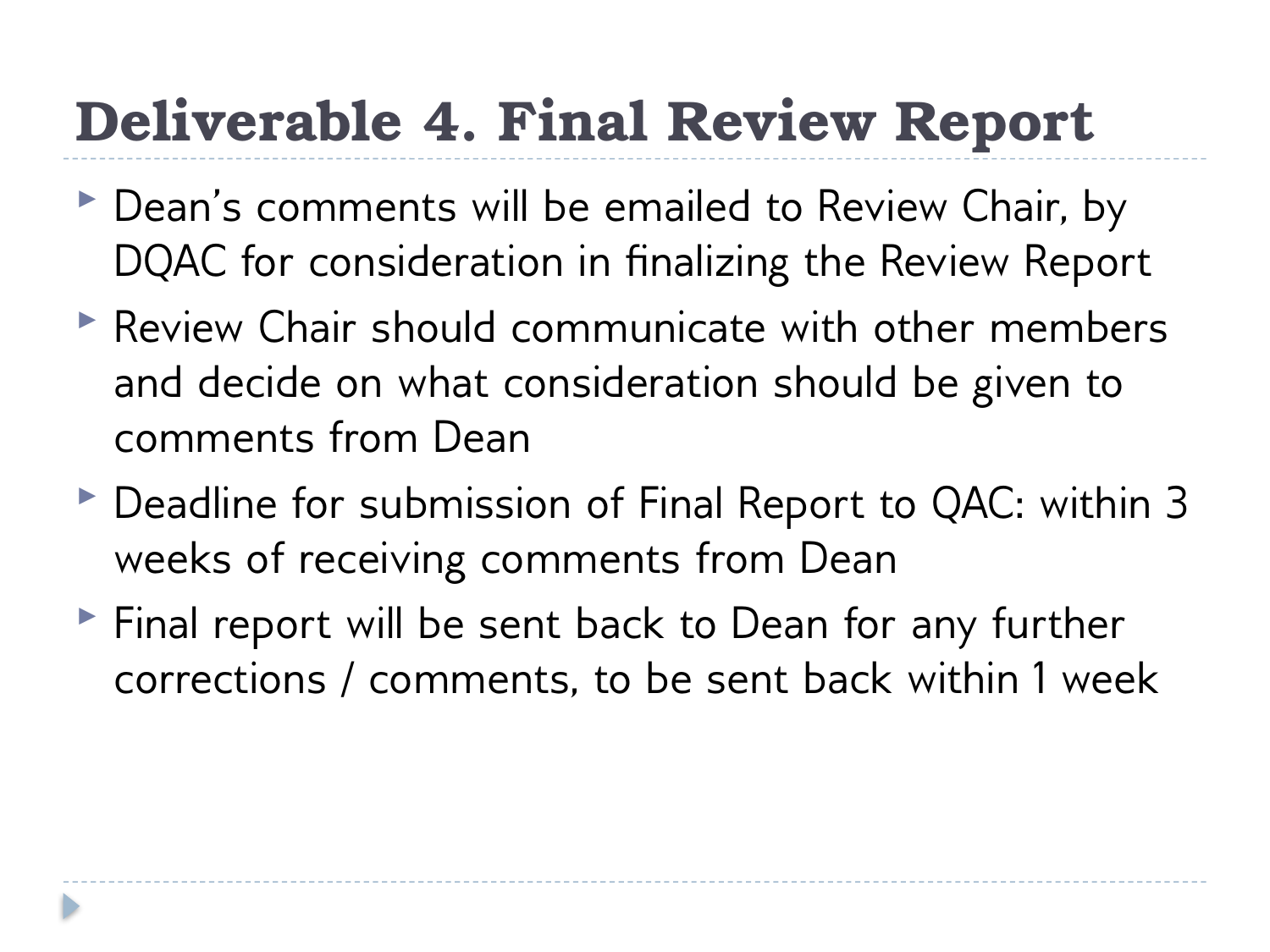

# Deliverable 4. Final Review Report
Dean’s comments will be emailed to Review Chair, by DQAC for consideration in finalizing the Review Report
Review Chair should communicate with other members and decide on what consideration should be given to comments from Dean
Deadline for submission of Final Report to QAC: within 3 weeks of receiving comments from Dean
Final report will be sent back to Dean for any further corrections / comments, to be sent back within 1 week